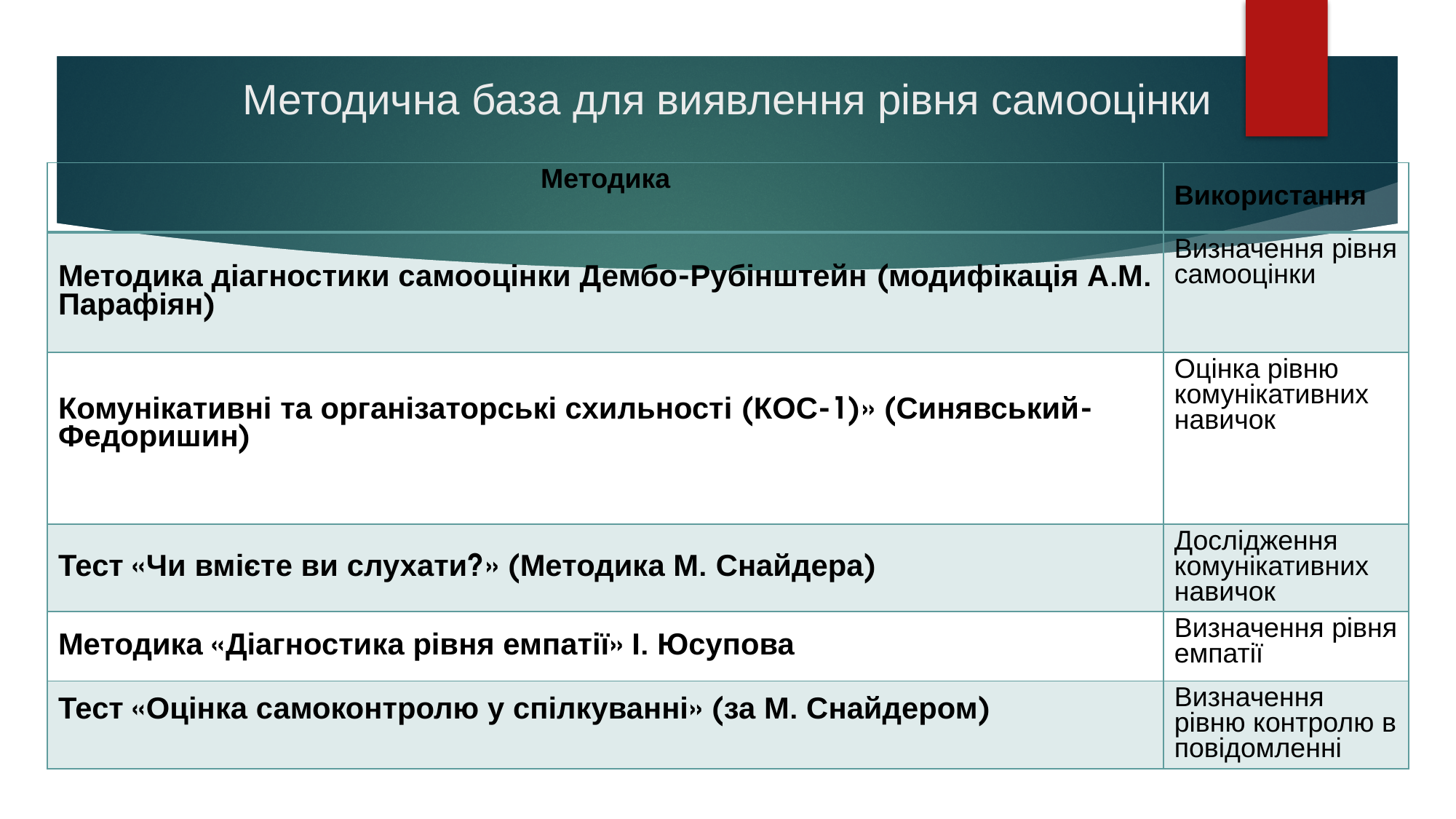

# Методична база для виявлення рівня самооцінки
| Методика | Використання |
| --- | --- |
| Методика діагностики самооцінки Дембо-Рубінштейн (модифікація А.М. Парафіян) | Визначення рівня самооцінки |
| Комунікативні та організаторські схильності (КОС-1)» (Синявський-Федоришин) | Оцінка рівню комунікативних навичок |
| Тест «Чи вмієте ви слухати?» (Методика М. Снайдера) | Дослідження комунікативних навичок |
| Методика «Діагностика рівня емпатії» І. Юсупова | Визначення рівня емпатії |
| Тест «Оцінка самоконтролю у спілкуванні» (за М. Снайдером) | Визначення рівню контролю в повідомленні |